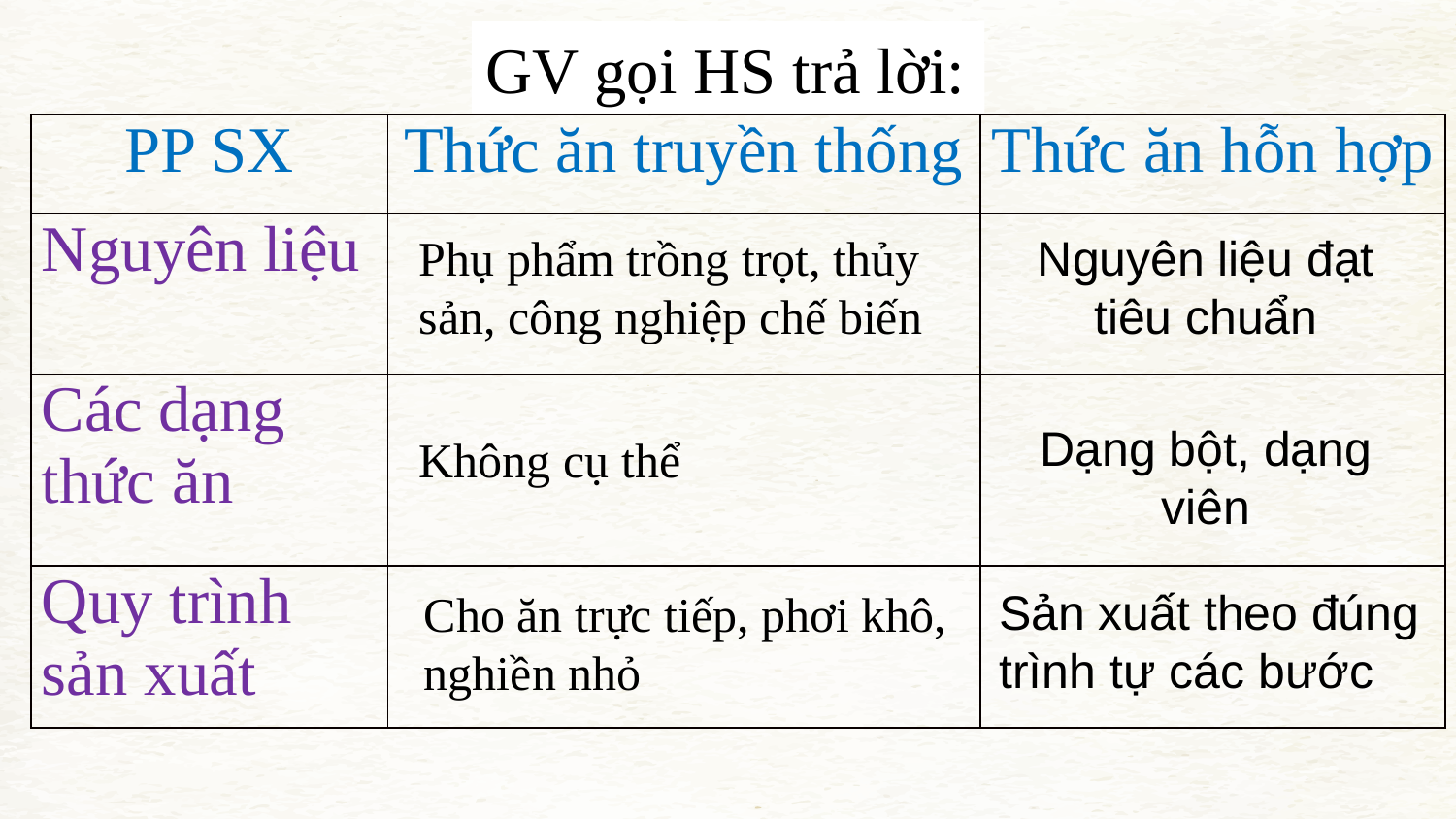

GV gọi HS trả lời:
| PP SX | Thức ăn truyền thống | Thức ăn hỗn hợp |
| --- | --- | --- |
| Nguyên liệu |  |  |
| Các dạng thức ăn |  |  |
| Quy trình sản xuất |  |  |
Phụ phẩm trồng trọt, thủy sản, công nghiệp chế biến
Nguyên liệu đạt tiêu chuẩn
Dạng bột, dạng viên
Không cụ thể
Sản xuất theo đúng trình tự các bước
Cho ăn trực tiếp, phơi khô, nghiền nhỏ